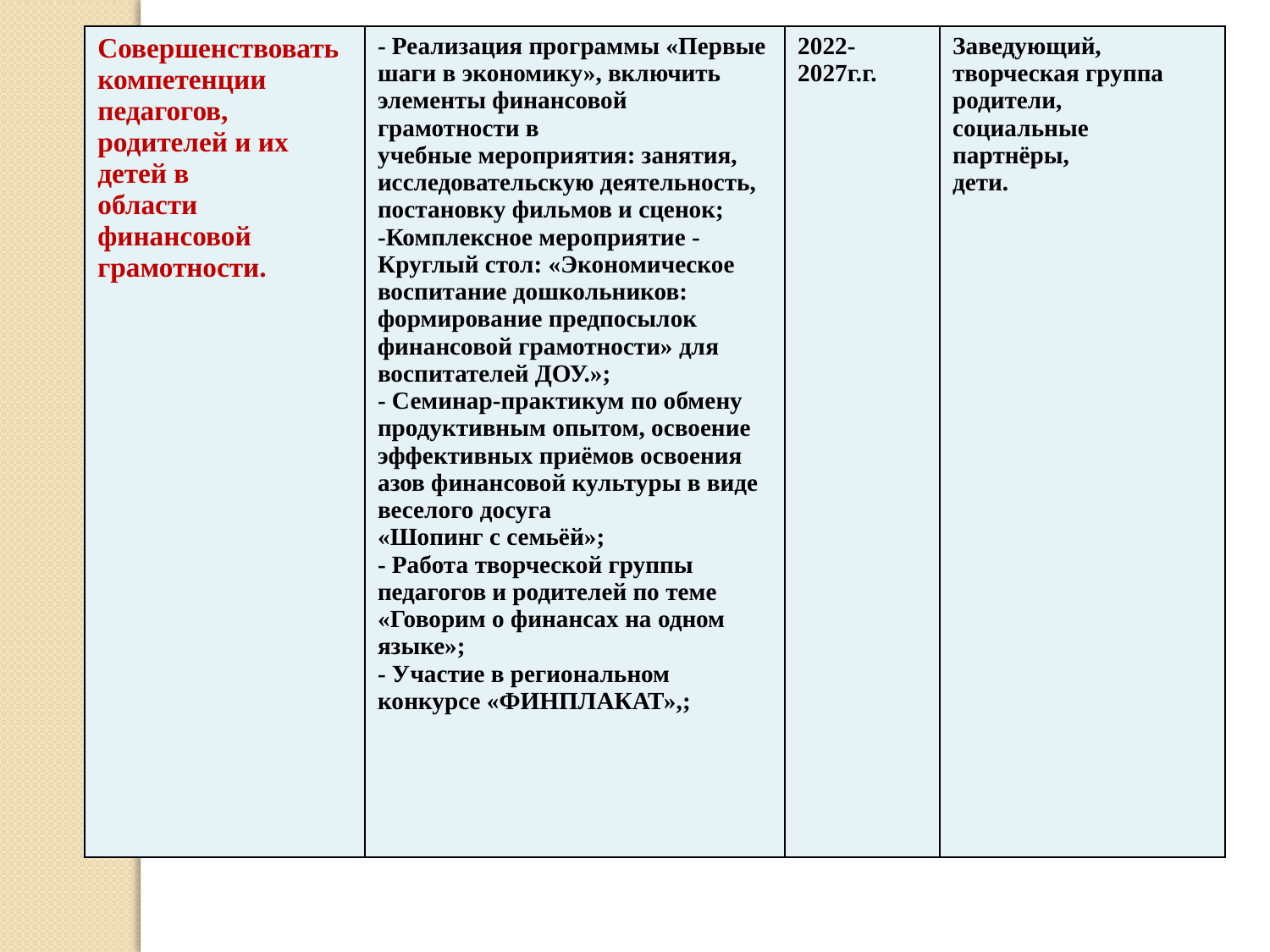

| Совершенствовать компетенции педагогов, родителей и их детей в области финансовой грамотности. | - Реализация программы «Первые шаги в экономику», включить элементы финансовой грамотности в учебные мероприятия: занятия, исследовательскую деятельность, постановку фильмов и сценок; -Комплексное мероприятие - Круглый стол: «Экономическое воспитание дошкольников: формирование предпосылок финансовой грамотности» для воспитателей ДОУ.»; - Семинар-практикум по обмену продуктивным опытом, освоение эффективных приёмов освоения азов финансовой культуры в виде веселого досуга «Шопинг с семьёй»; - Работа творческой группы педагогов и родителей по теме «Говорим о финансах на одном языке»; - Участие в региональном конкурсе «ФИНПЛАКАТ»,; | 2022-2027г.г. | Заведующий, творческая группа родители, социальные партнёры, дети. |
| --- | --- | --- | --- |